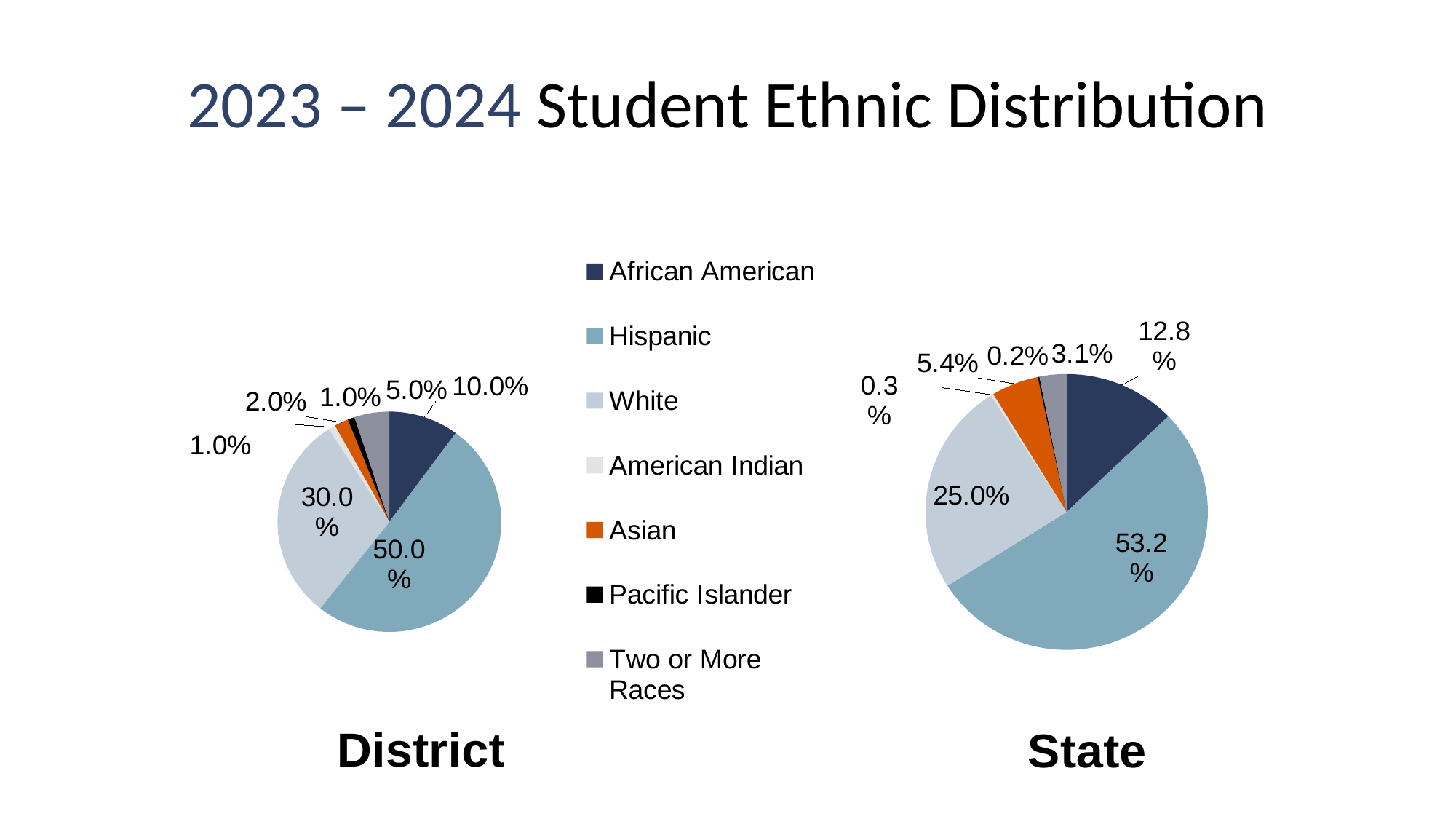

# 2023 – 2024 Student Ethnic Distribution

### Chart: District

| Category | Percent |
|---|---|
| African American  | 0.1 |
| Hispanic | 0.5 |
| White | 0.3 |
| American Indian | 0.01 |
| Asian | 0.02 |
| Pacific Islander | 0.01 |
| Two or More Races | 0.05 |

### Chart: State

| Category | Percent |
|---|---|
| African American  | 0.128 |
| Hispanic | 0.532 |
| White | 0.25 |
| American Indian | 0.003 |
| Asian | 0.054 |
| Pacific Islander | 0.002 |
| Two or More Races | 0.031 |